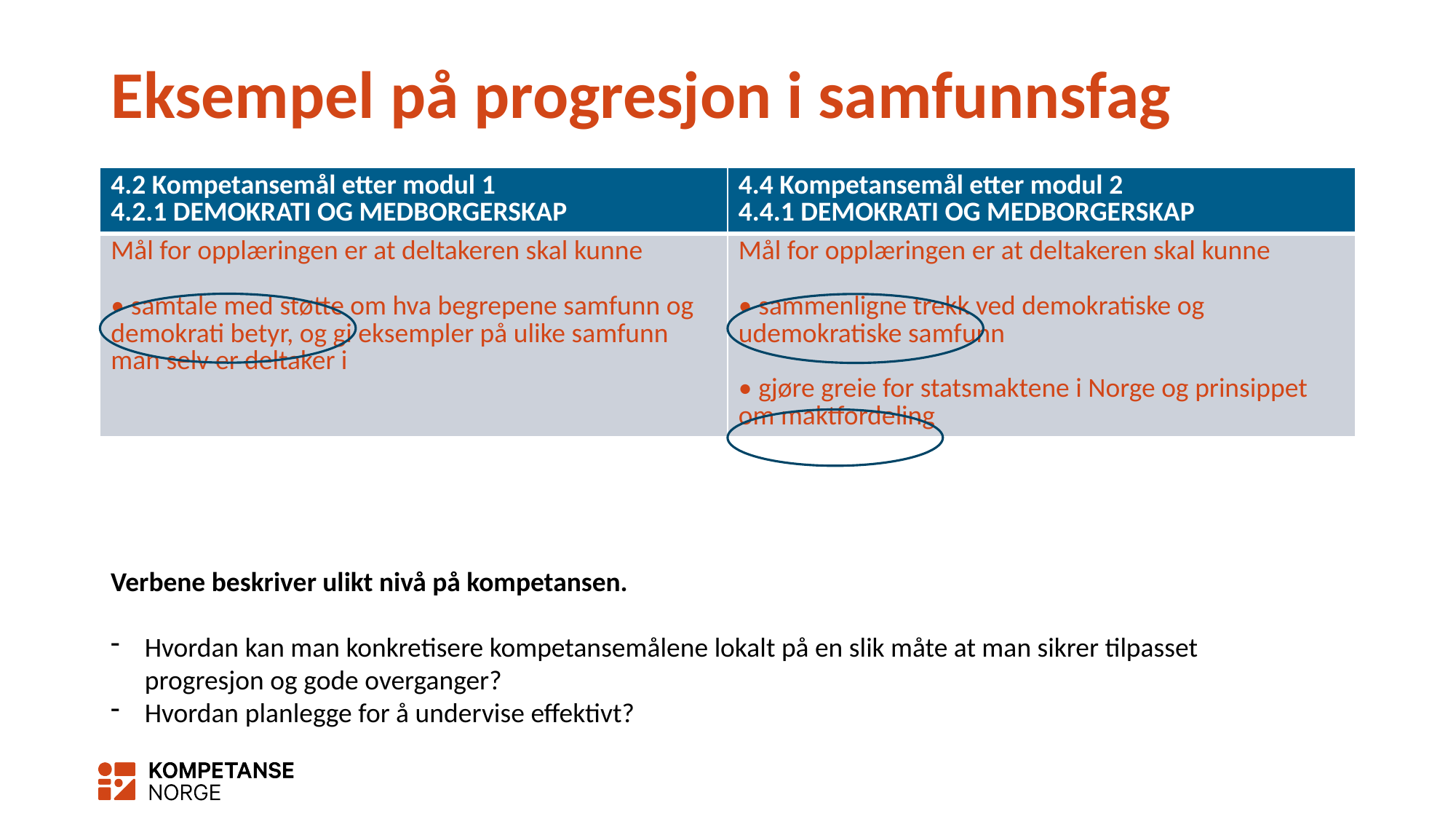

# Eksempel på progresjon i samfunnsfag
| 4.2 Kompetansemål etter modul 1 4.2.1 DEMOKRATI OG MEDBORGERSKAP | 4.4 Kompetansemål etter modul 2 4.4.1 DEMOKRATI OG MEDBORGERSKAP |
| --- | --- |
| Mål for opplæringen er at deltakeren skal kunne • samtale med støtte om hva begrepene samfunn og demokrati betyr, og gi eksempler på ulike samfunn man selv er deltaker i | Mål for opplæringen er at deltakeren skal kunne • sammenligne trekk ved demokratiske og udemokratiske samfunn • gjøre greie for statsmaktene i Norge og prinsippet om maktfordeling |

Verbene beskriver ulikt nivå på kompetansen.

Hvordan kan man konkretisere kompetansemålene lokalt på en slik måte at man sikrer tilpasset progresjon og gode overganger?
Hvordan planlegge for å undervise effektivt?